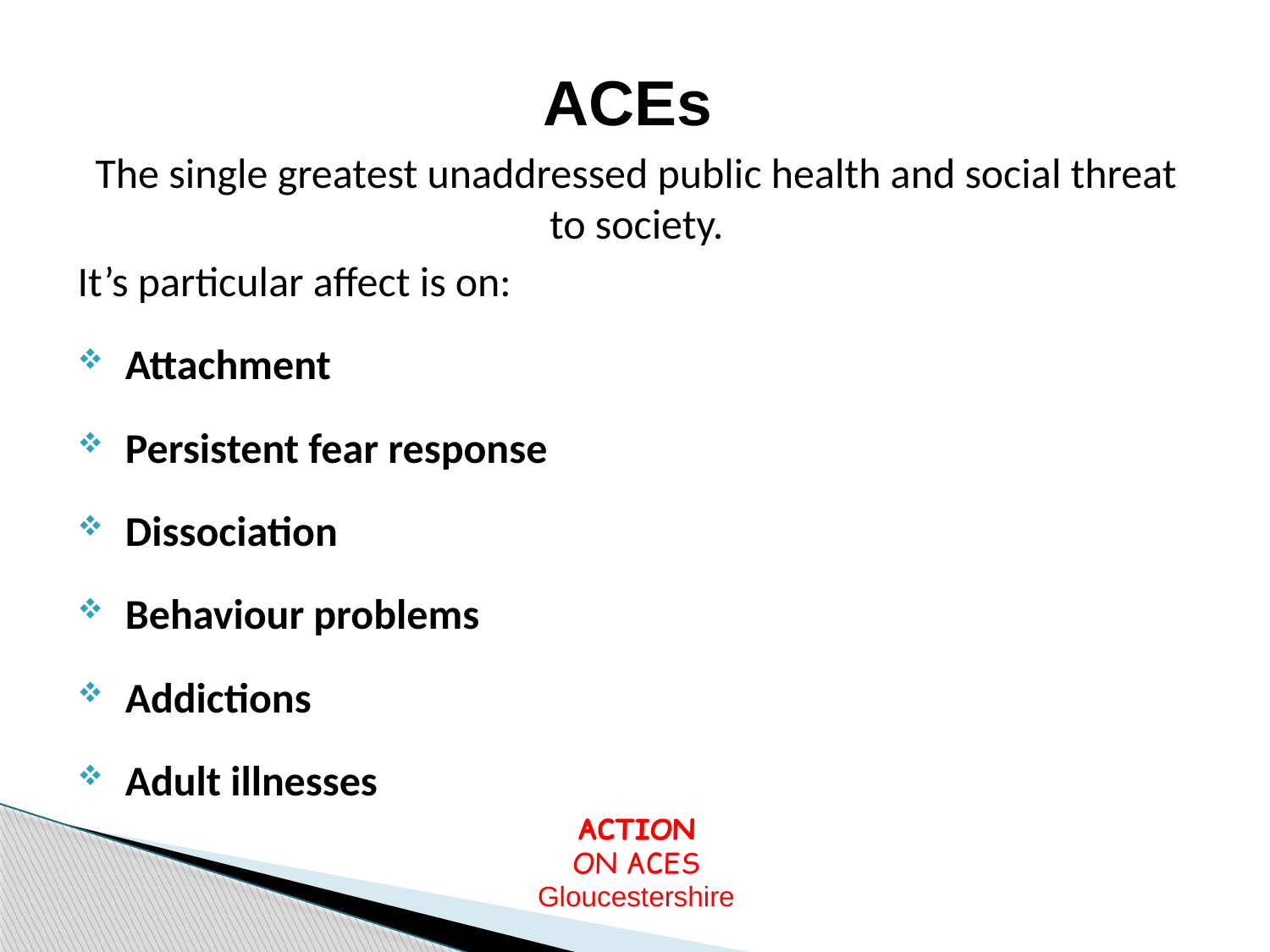

ACEs
The single greatest unaddressed public health and social threat to society.
It’s particular affect is on:
Attachment
Persistent fear response
Dissociation
Behaviour problems
Addictions
Adult illnesses
ACTION
ON ACES
Gloucestershire